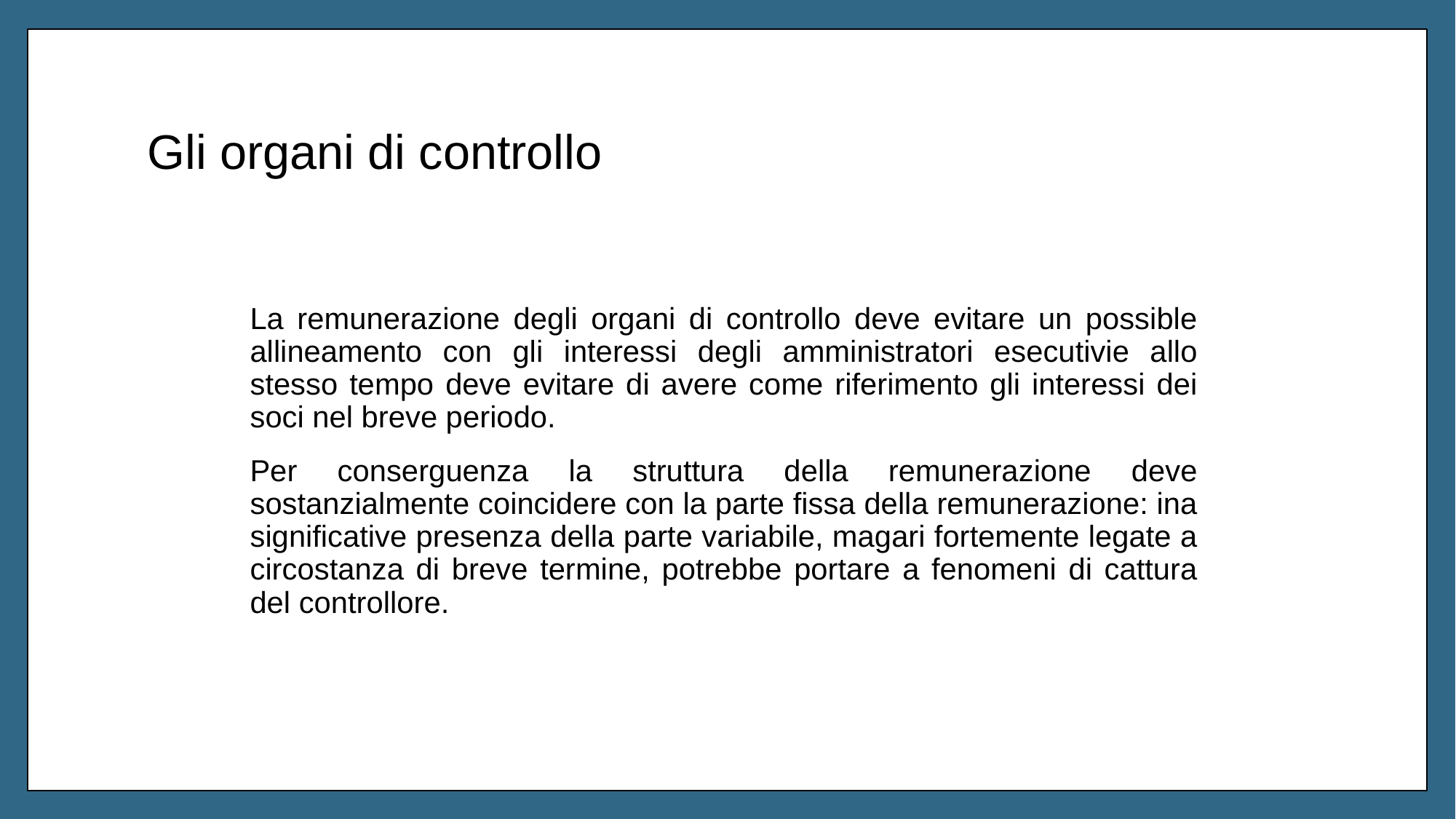

# Gli organi di controllo
La remunerazione degli organi di controllo deve evitare un possible allineamento con gli interessi degli amministratori esecutivie allo stesso tempo deve evitare di avere come riferimento gli interessi dei soci nel breve periodo.
Per conserguenza la struttura della remunerazione deve sostanzialmente coincidere con la parte fissa della remunerazione: ina significative presenza della parte variabile, magari fortemente legate a circostanza di breve termine, potrebbe portare a fenomeni di cattura del controllore.